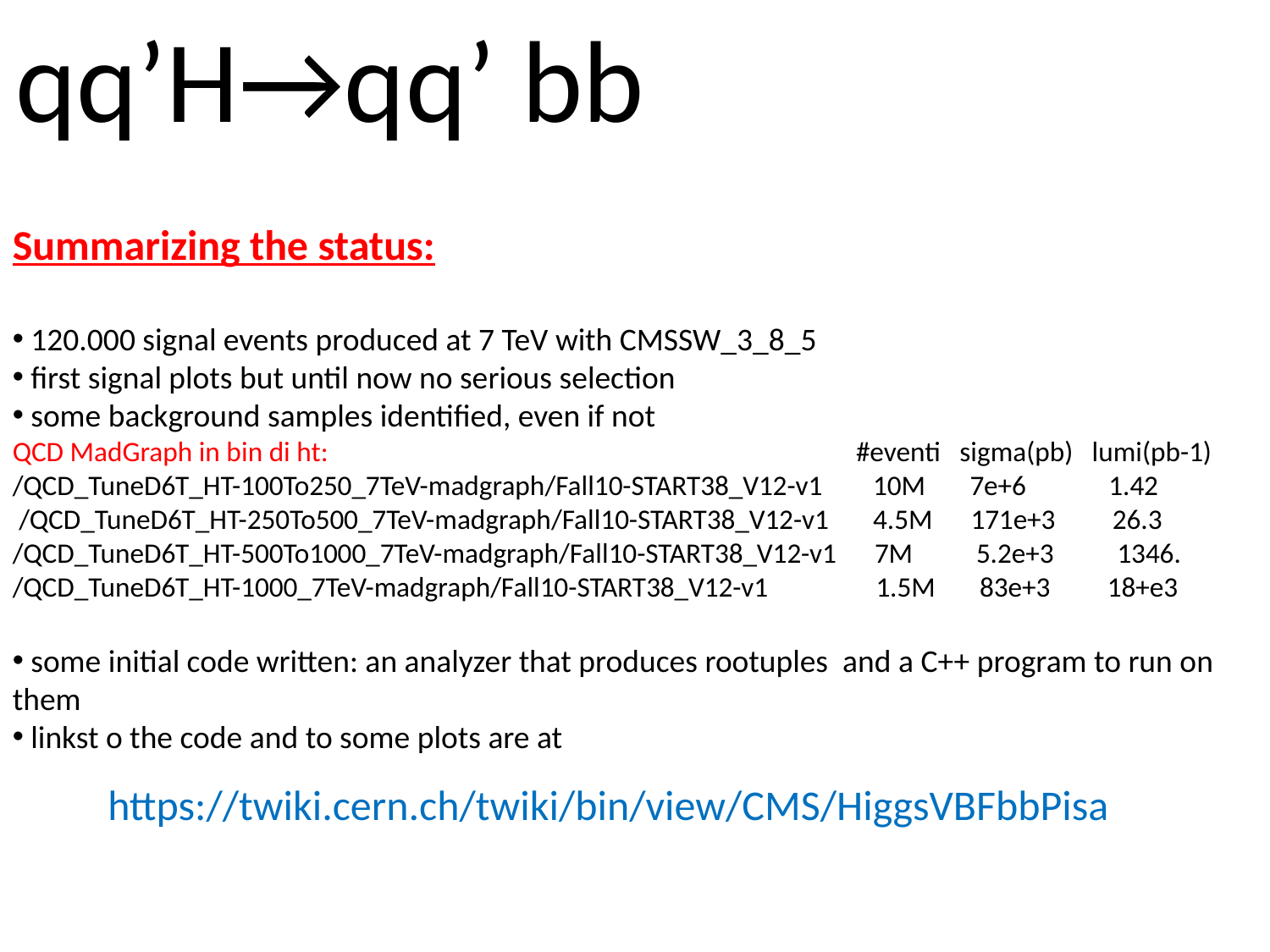

qq’H→qq’ bb
Summarizing the status:

 120.000 signal events produced at 7 TeV with CMSSW_3_8_5
 first signal plots but until now no serious selection
 some background samples identified, even if not
QCD MadGraph in bin di ht:                                                                                   #eventi   sigma(pb)   lumi(pb-1)
/QCD_TuneD6T_HT-100To250_7TeV-madgraph/Fall10-START38_V12-v1        10M       7e+6             1.42
 /QCD_TuneD6T_HT-250To500_7TeV-madgraph/Fall10-START38_V12-v1       4.5M      171e+3         26.3
/QCD_TuneD6T_HT-500To1000_7TeV-madgraph/Fall10-START38_V12-v1      7M          5.2e+3          1346.
/QCD_TuneD6T_HT-1000_7TeV-madgraph/Fall10-START38_V12-v1                 1.5M       83e+3         18+e3

 some initial code written: an analyzer that produces rootuples  and a C++ program to run on them
 linkst o the code and to some plots are at
https://twiki.cern.ch/twiki/bin/view/CMS/HiggsVBFbbPisa